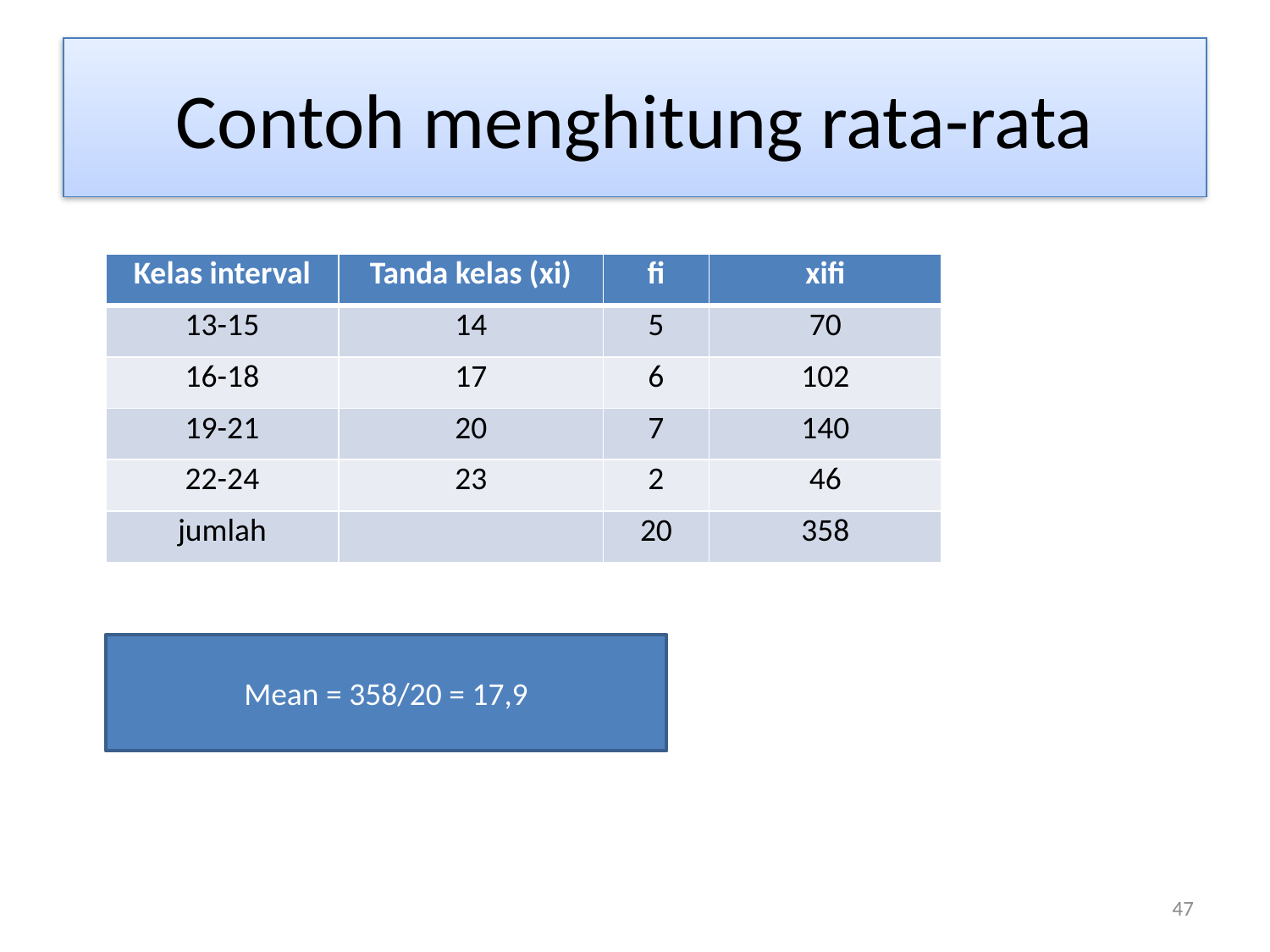

# Contoh menghitung rata-rata
| Kelas interval | Tanda kelas (xi) | fi | xifi |
| --- | --- | --- | --- |
| 13-15 | 14 | 5 | 70 |
| 16-18 | 17 | 6 | 102 |
| 19-21 | 20 | 7 | 140 |
| 22-24 | 23 | 2 | 46 |
| jumlah |  | 20 | 358 |
Mean = 358/20 = 17,9
47